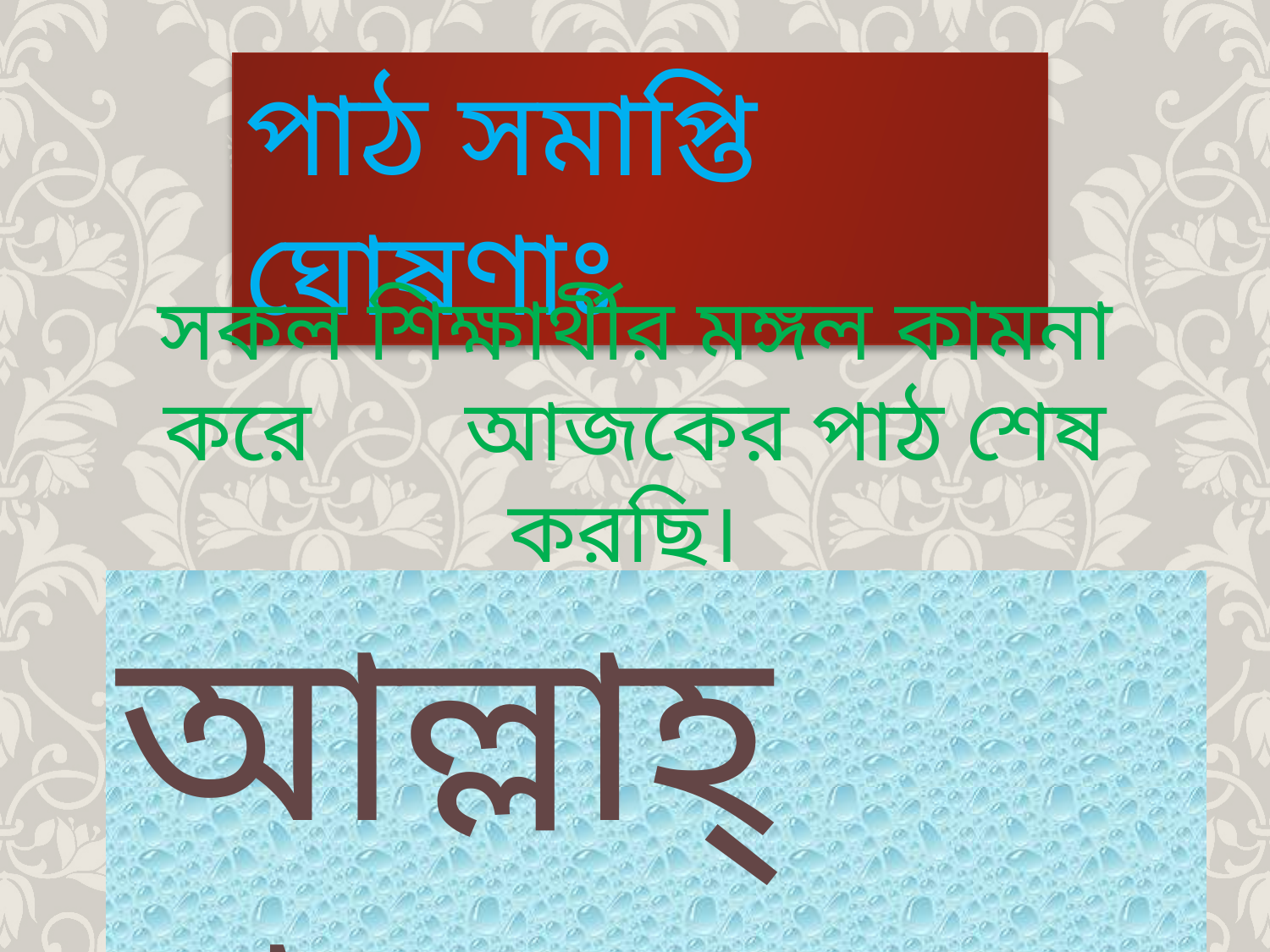

পাঠ সমাপ্তি ঘোষণাঃ
সকল শিক্ষার্থীর মঙ্গল কামনা করে       আজকের পাঠ শেষ করছি।
আল্লাহ্‌ হাফেজ